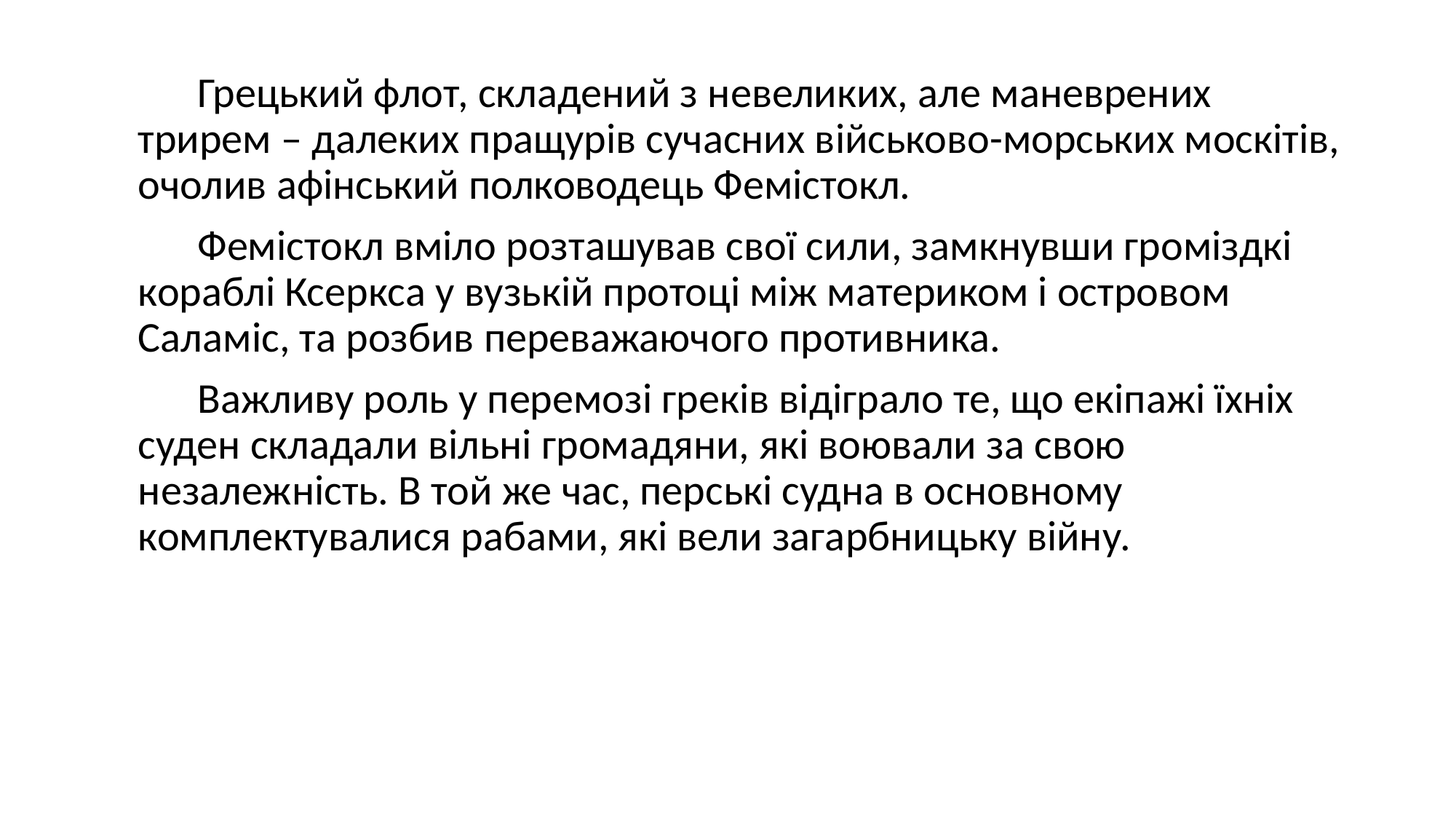

Грецький флот, складений з невеликих, але маневрених трирем – далеких пращурів сучасних військово-морських москітів, очолив афінський полководець Фемістокл.
         Фемістокл вміло розташував свої сили, замкнувши громіздкі кораблі Ксеркса у вузькій протоці між материком і островом Саламіс, та розбив переважаючого противника.
         Важливу роль у перемозі греків відіграло те, що екіпажі їхніх суден складали вільні громадяни, які воювали за свою незалежність. В той же час, перські судна в основному комплектувалися рабами, які вели загарбницьку війну.